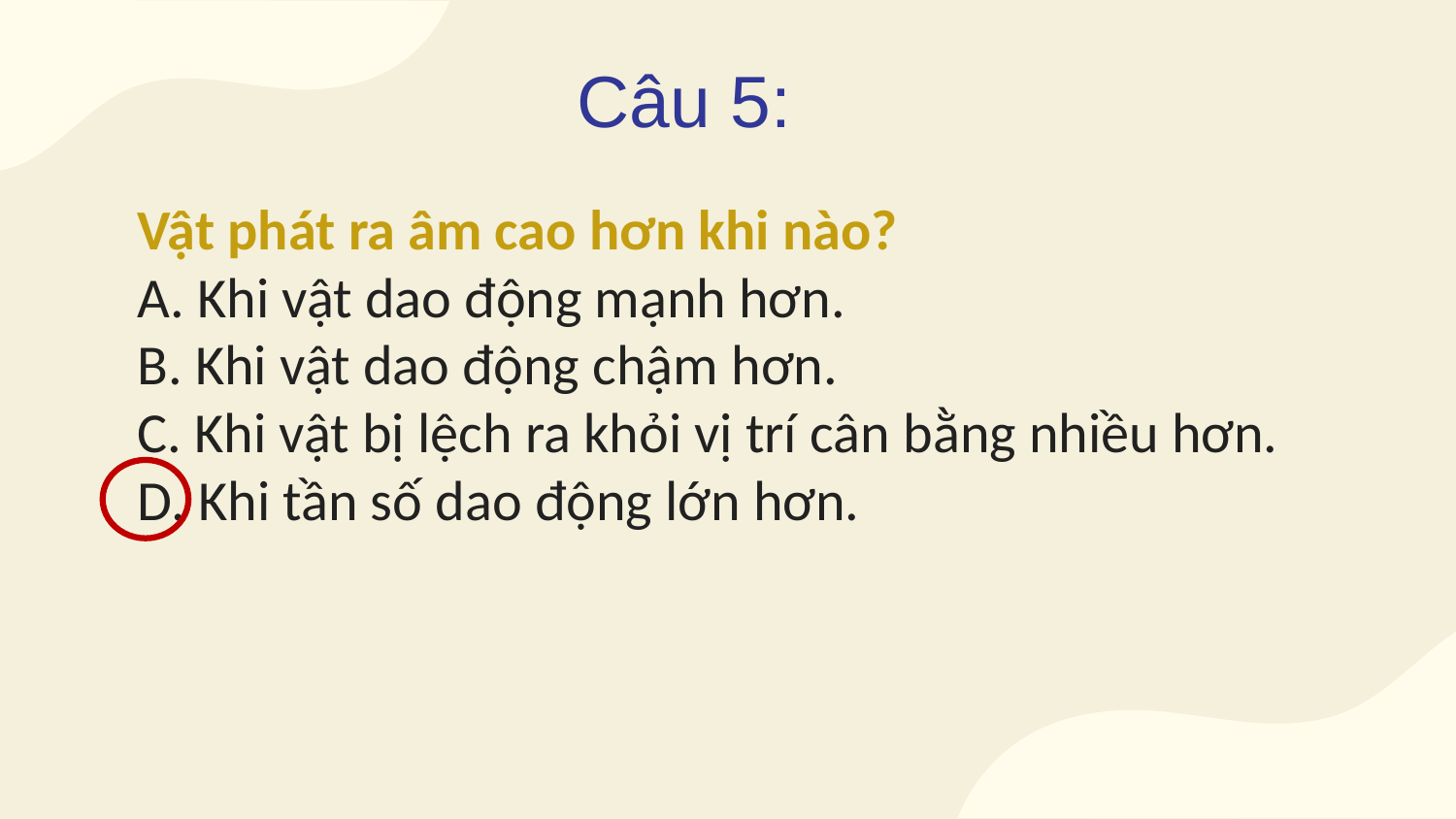

# Câu 5:
Vật phát ra âm cao hơn khi nào?
A. Khi vật dao động mạnh hơn.
B. Khi vật dao động chậm hơn.
C. Khi vật bị lệch ra khỏi vị trí cân bằng nhiều hơn.
D. Khi tần số dao động lớn hơn.